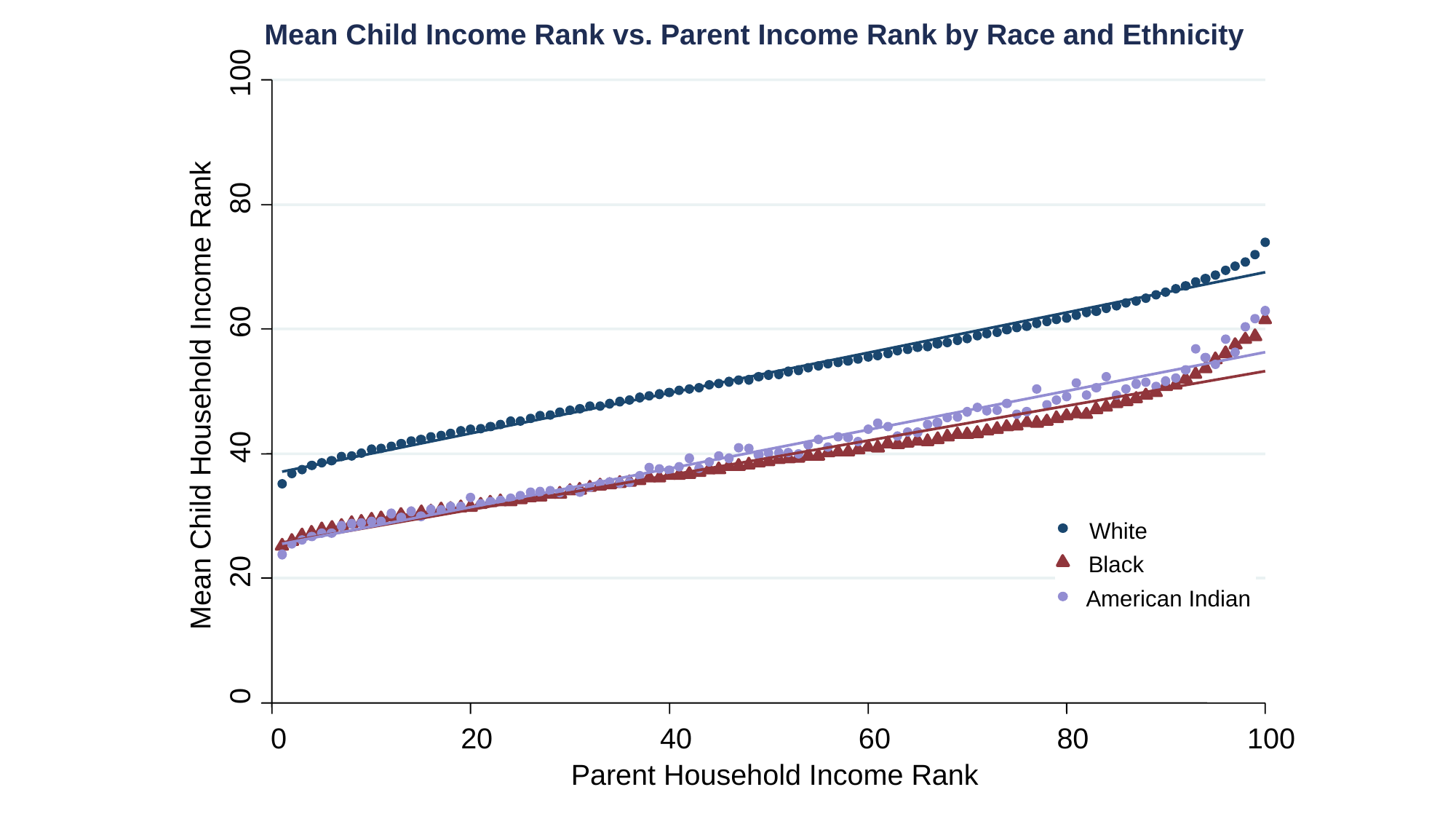

100

80

60

Mean Child Household Income Rank

40

20

0

0
20
40
60
80
100
Parent Household Income Rank
Mean Child Income Rank vs. Parent Income Rank by Race and Ethnicity

White

Black

American Indian